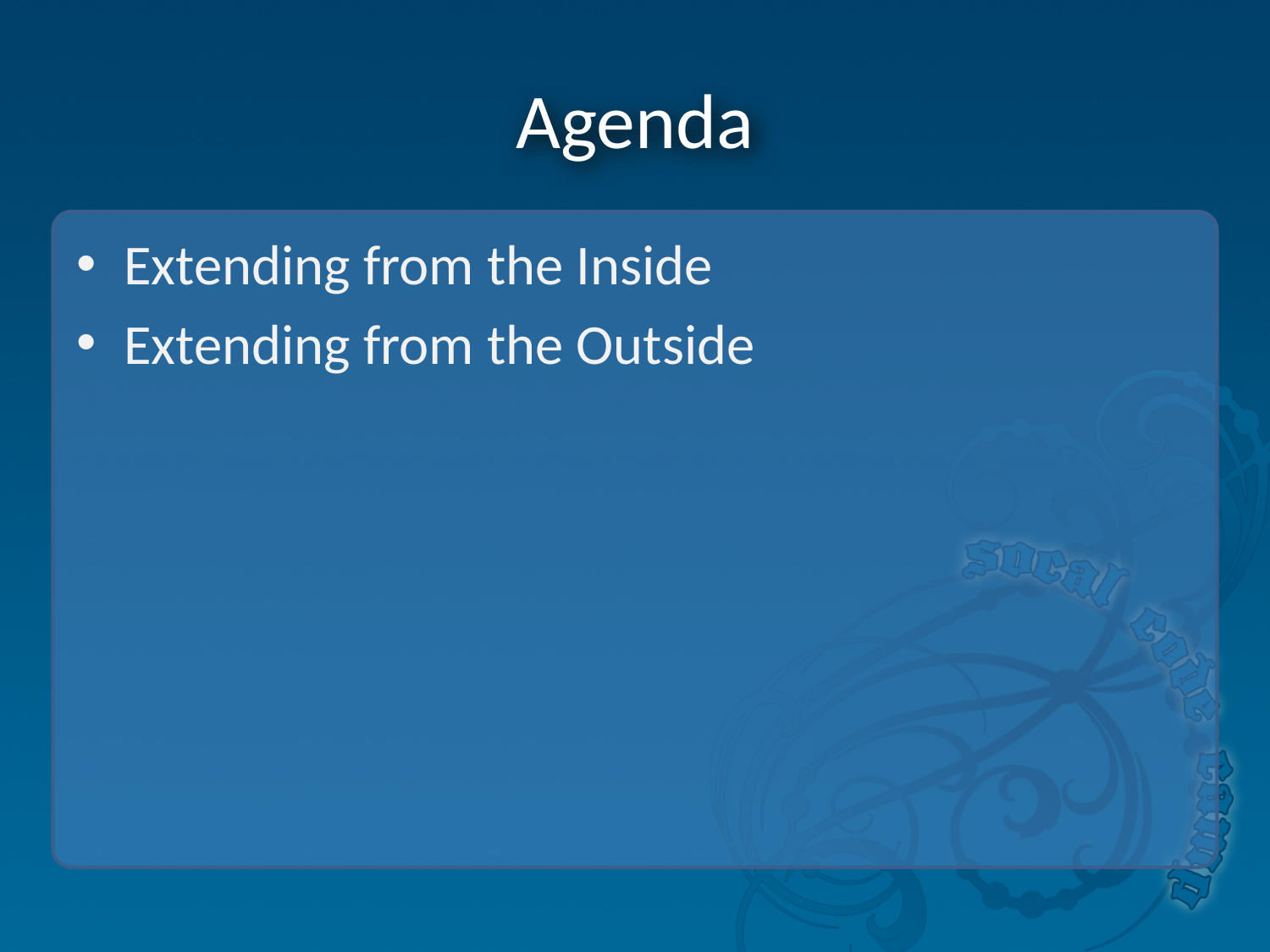

# Agenda
Extending from the Inside
Extending from the Outside